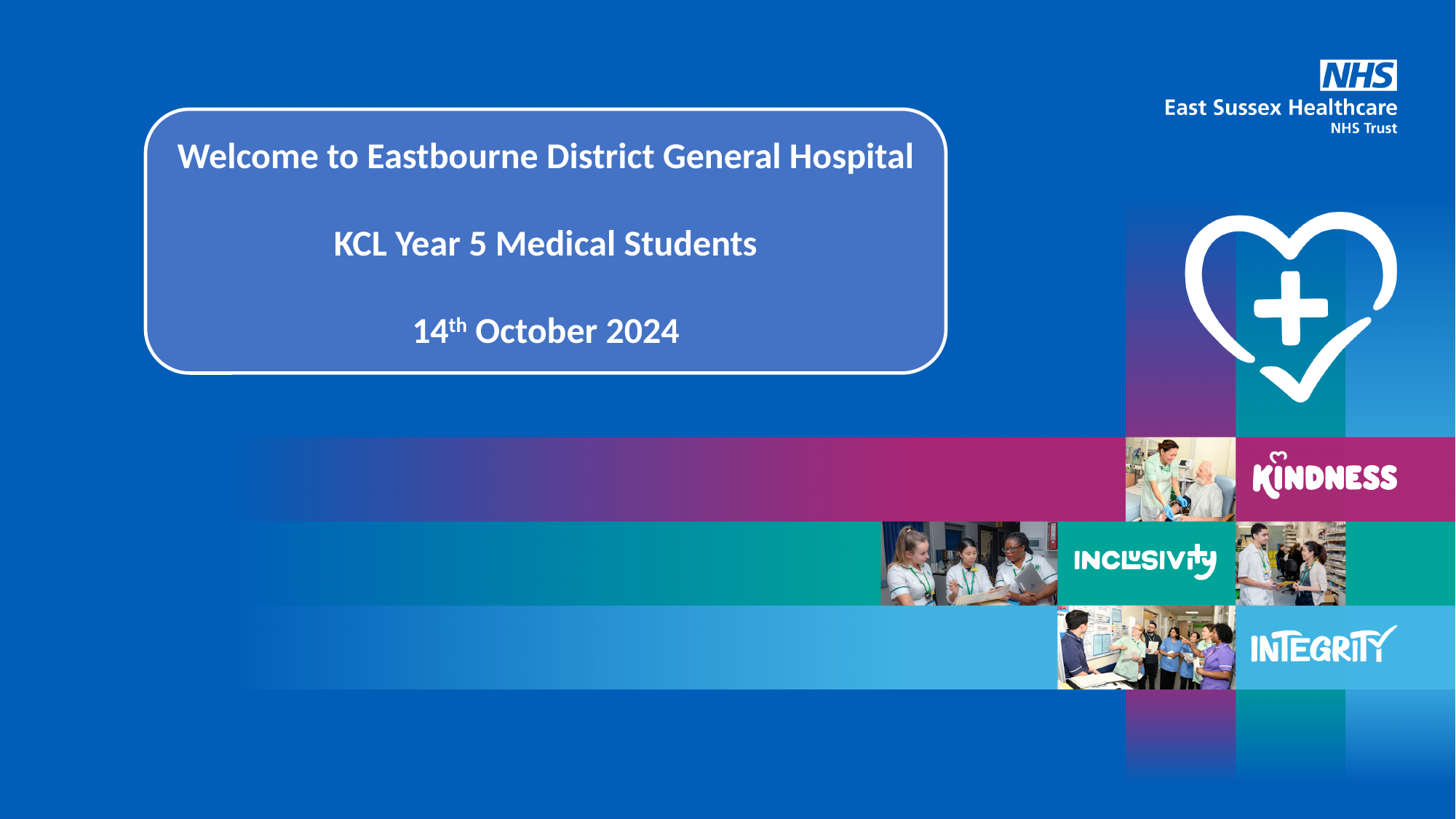

Welcome to Eastbourne District General Hospital

KCL Year 5 Medical Students

14th October 2024